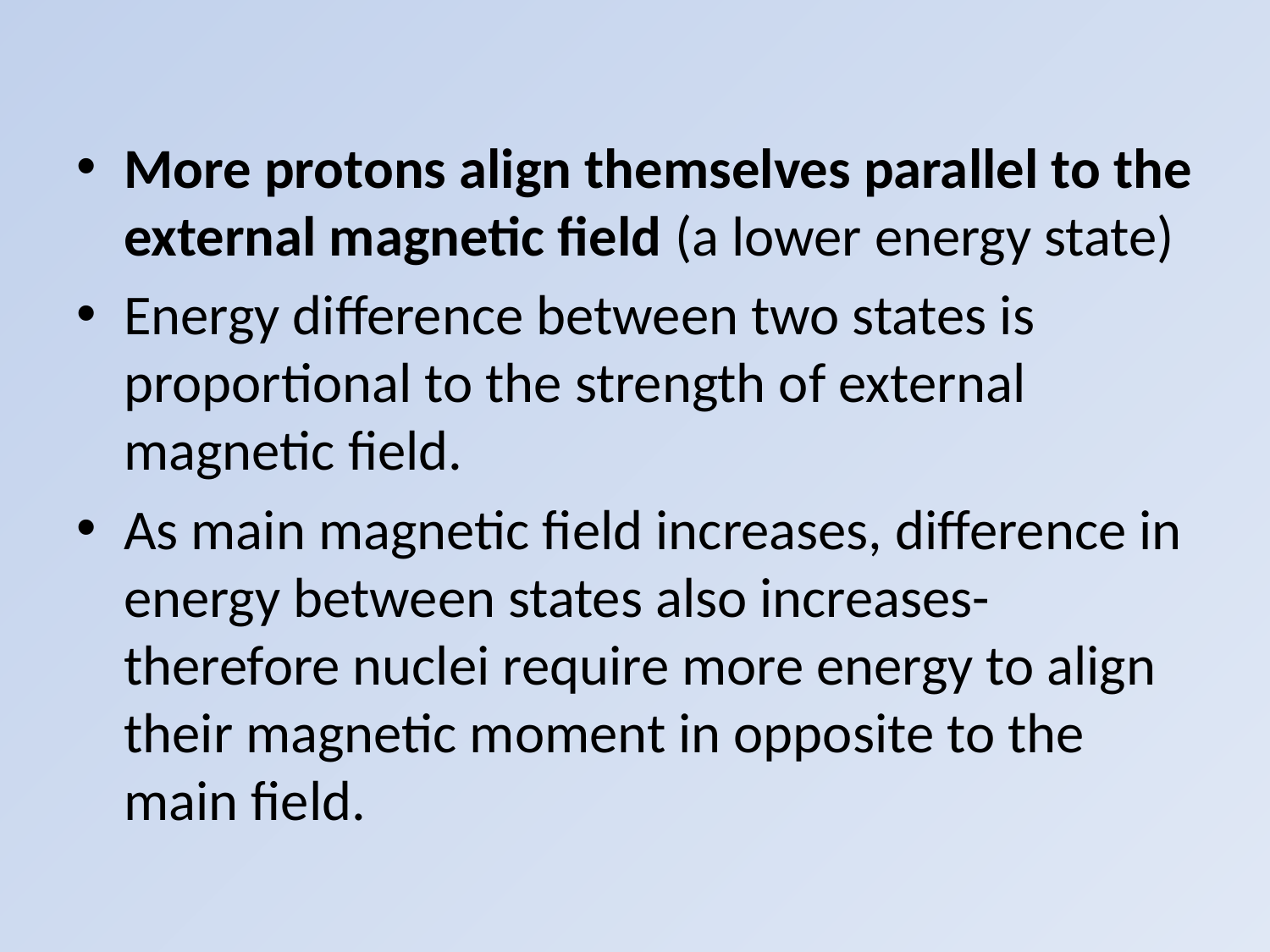

More protons align themselves parallel to the external magnetic field (a lower energy state)
Energy difference between two states is proportional to the strength of external magnetic field.
As main magnetic field increases, difference in energy between states also increases- therefore nuclei require more energy to align their magnetic moment in opposite to the main field.